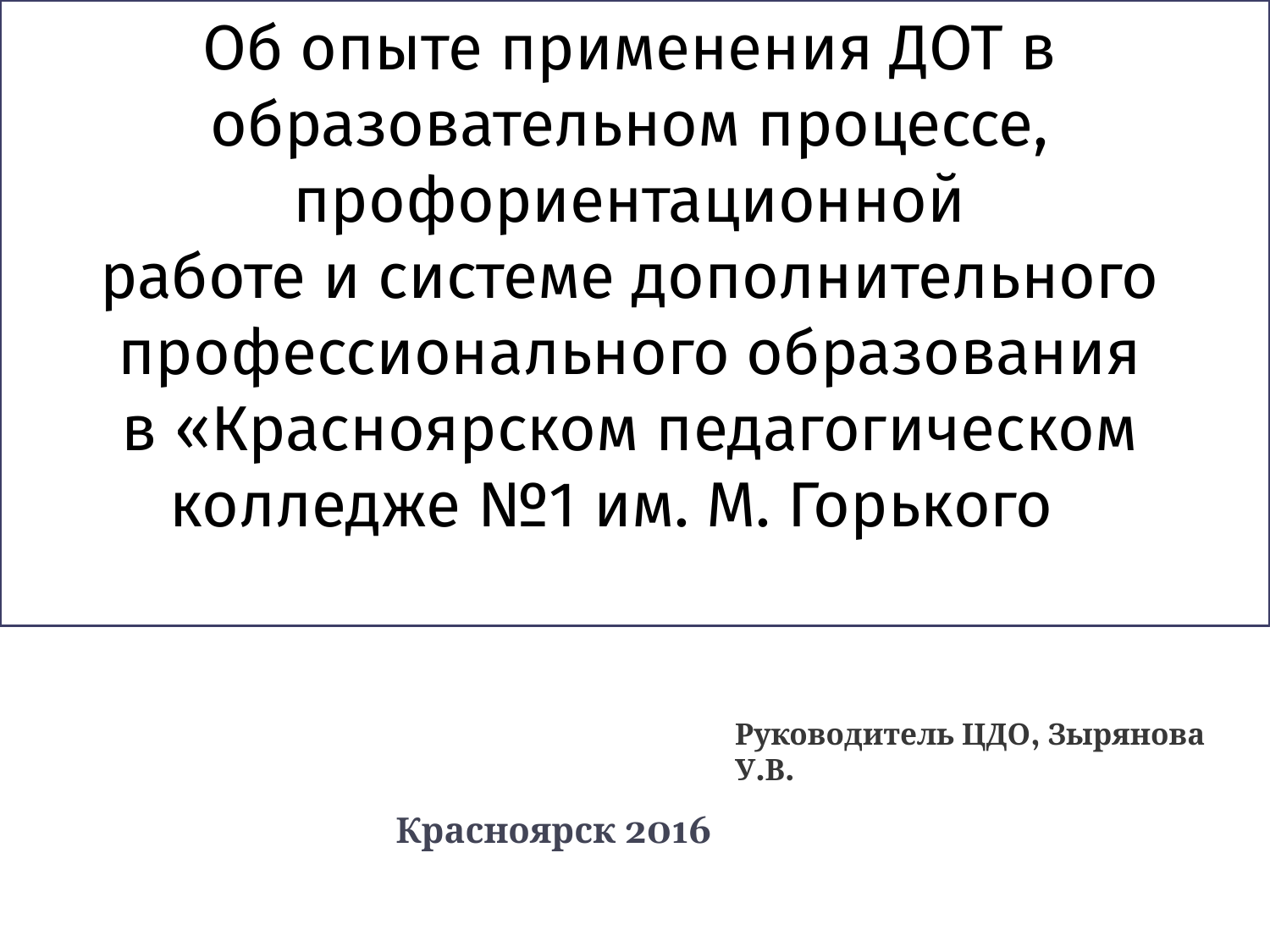

# Об опыте применения ДОТ в образовательном процессе, профориентационной работе и системе дополнительного профессионального образования в «Красноярском педагогическом колледже №1 им. М. Горького»

Руководитель ЦДО, Зырянова У.В.

Красноярск 2016